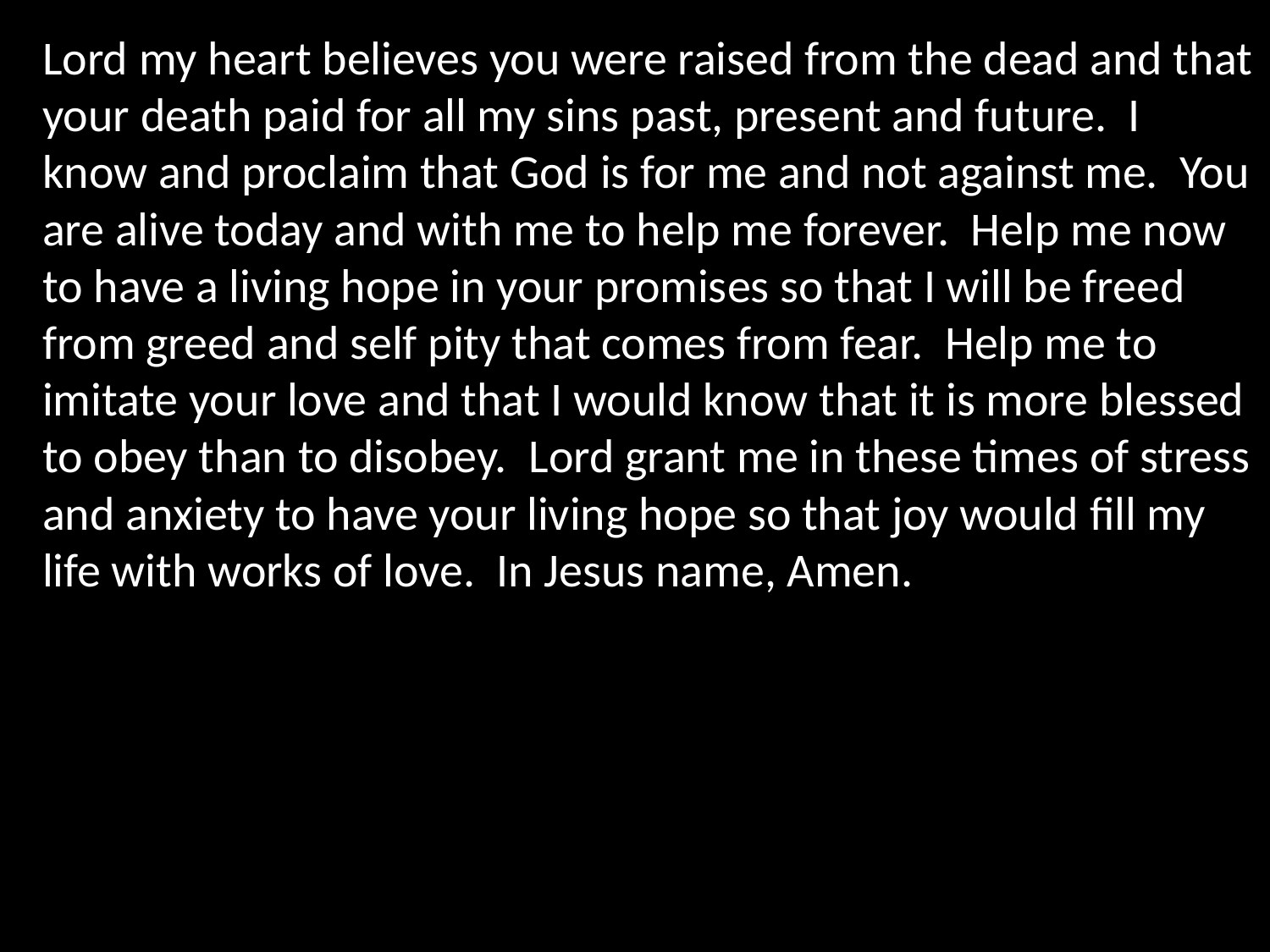

Lord my heart believes you were raised from the dead and that your death paid for all my sins past, present and future.  I know and proclaim that God is for me and not against me.  You are alive today and with me to help me forever.  Help me now to have a living hope in your promises so that I will be freed from greed and self pity that comes from fear.  Help me to imitate your love and that I would know that it is more blessed to obey than to disobey.  Lord grant me in these times of stress and anxiety to have your living hope so that joy would fill my life with works of love.  In Jesus name, Amen.